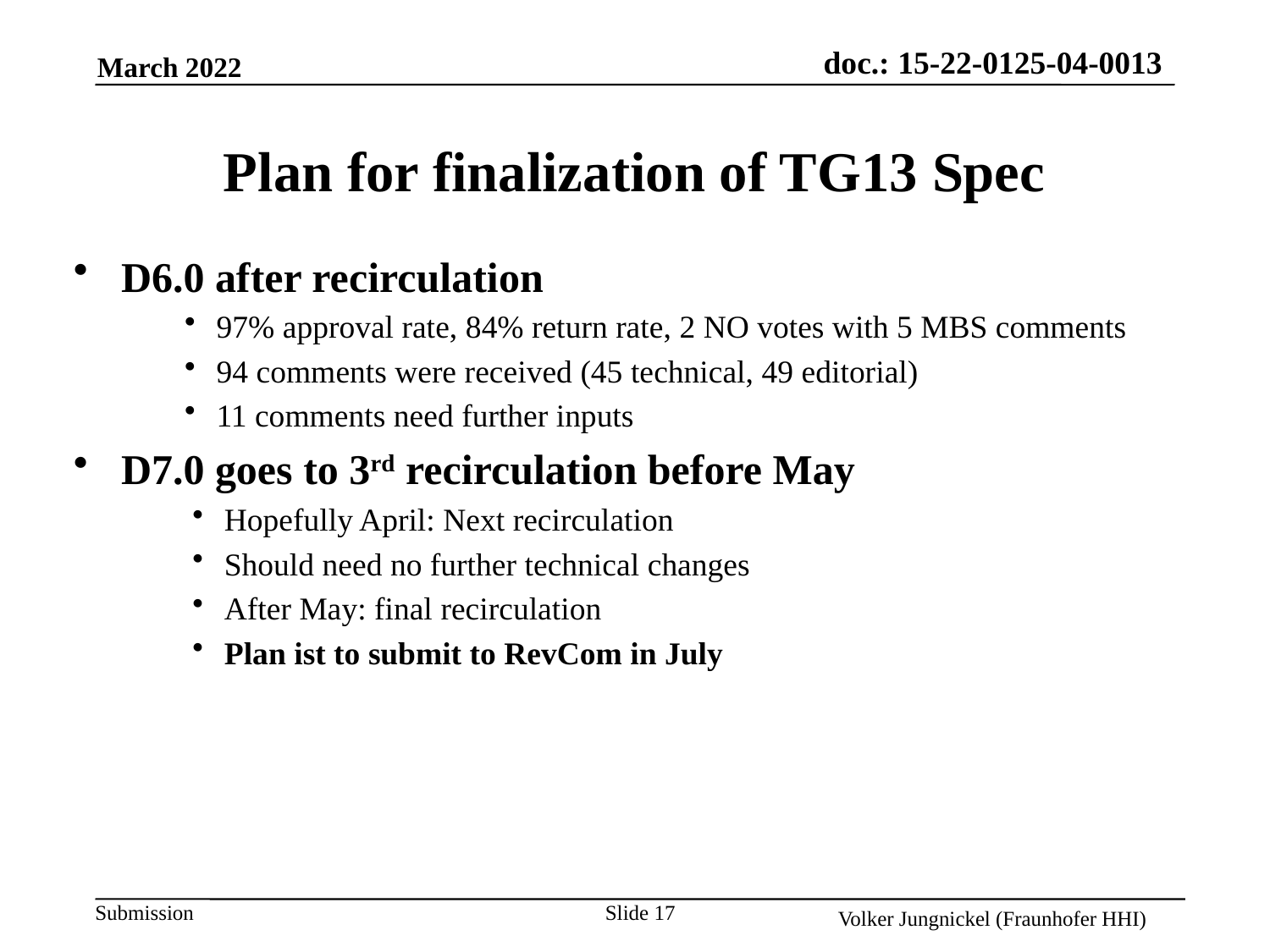

# Plan for finalization of TG13 Spec
D6.0 after recirculation
97% approval rate, 84% return rate, 2 NO votes with 5 MBS comments
94 comments were received (45 technical, 49 editorial)
11 comments need further inputs
D7.0 goes to 3rd recirculation before May
Hopefully April: Next recirculation
Should need no further technical changes
After May: final recirculation
Plan ist to submit to RevCom in July
Slide 17
Volker Jungnickel (Fraunhofer HHI)